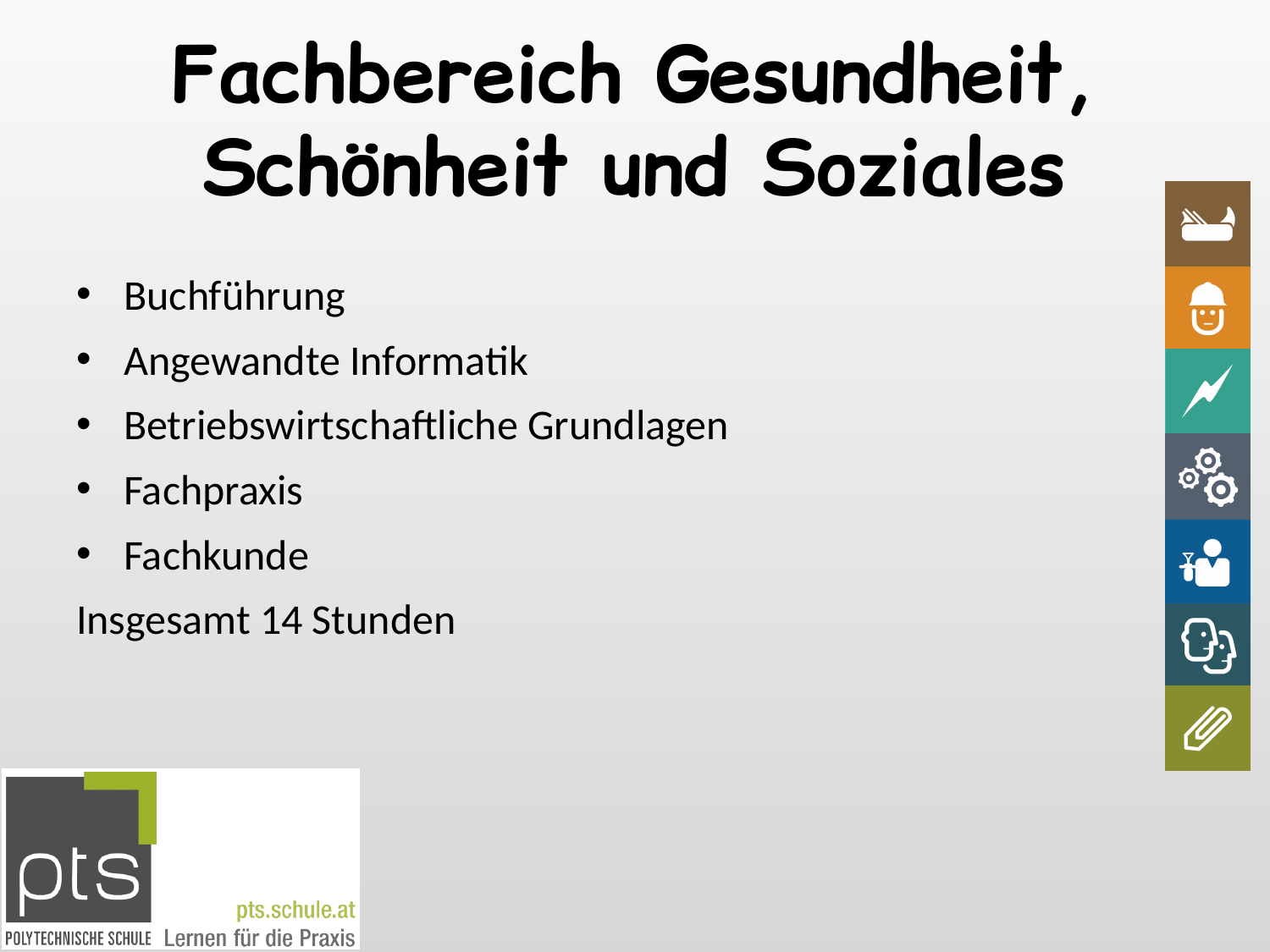

# Fachbereich Gesundheit, Schönheit und Soziales

Buchführung
Angewandte Informatik
Betriebswirtschaftliche Grundlagen
Fachpraxis
Fachkunde
Insgesamt 14 Stunden